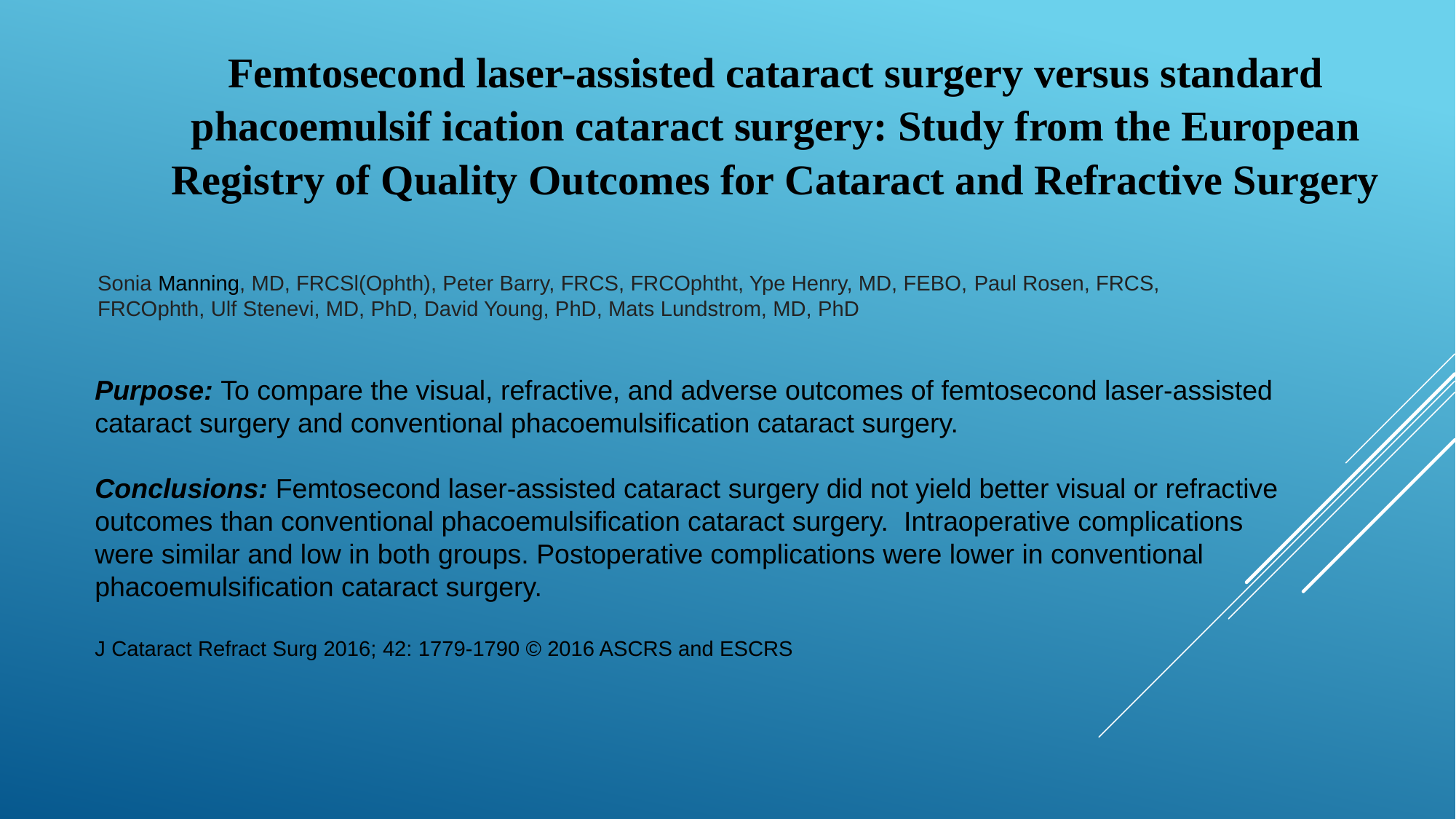

Femtosecond laser-assisted cataract surgery versus standard phacoemulsif ication cataract surgery: Study from the European Registry of Quality Outcomes for Cataract and Refractive Surgery
Sonia Manning, MD, FRCSl(Ophth), Peter Barry, FRCS, FRCOphtht, Ype Henry, MD, FEBO, Paul Rosen, FRCS, FRCOphth, Ulf Stenevi, MD, PhD, David Young, PhD, Mats Lundstrom, MD, PhD
Purpose: To compare the visual, refractive, and adverse outcomes of femtosecond laser-assisted cataract surgery and conventional phacoemulsification cataract surgery.

Conclusions: Femtosecond laser-assisted cataract surgery did not yield better visual or refrac­tive outcomes than conventional phacoemulsification cataract surgery.  Intraoperative complica­tions were similar and low in both groups. Postoperative complications were lower in conventional phacoemulsification cataract surgery.

J Cataract Refract Surg 2016; 42: 1779-1790 © 2016 ASCRS and ESCRS